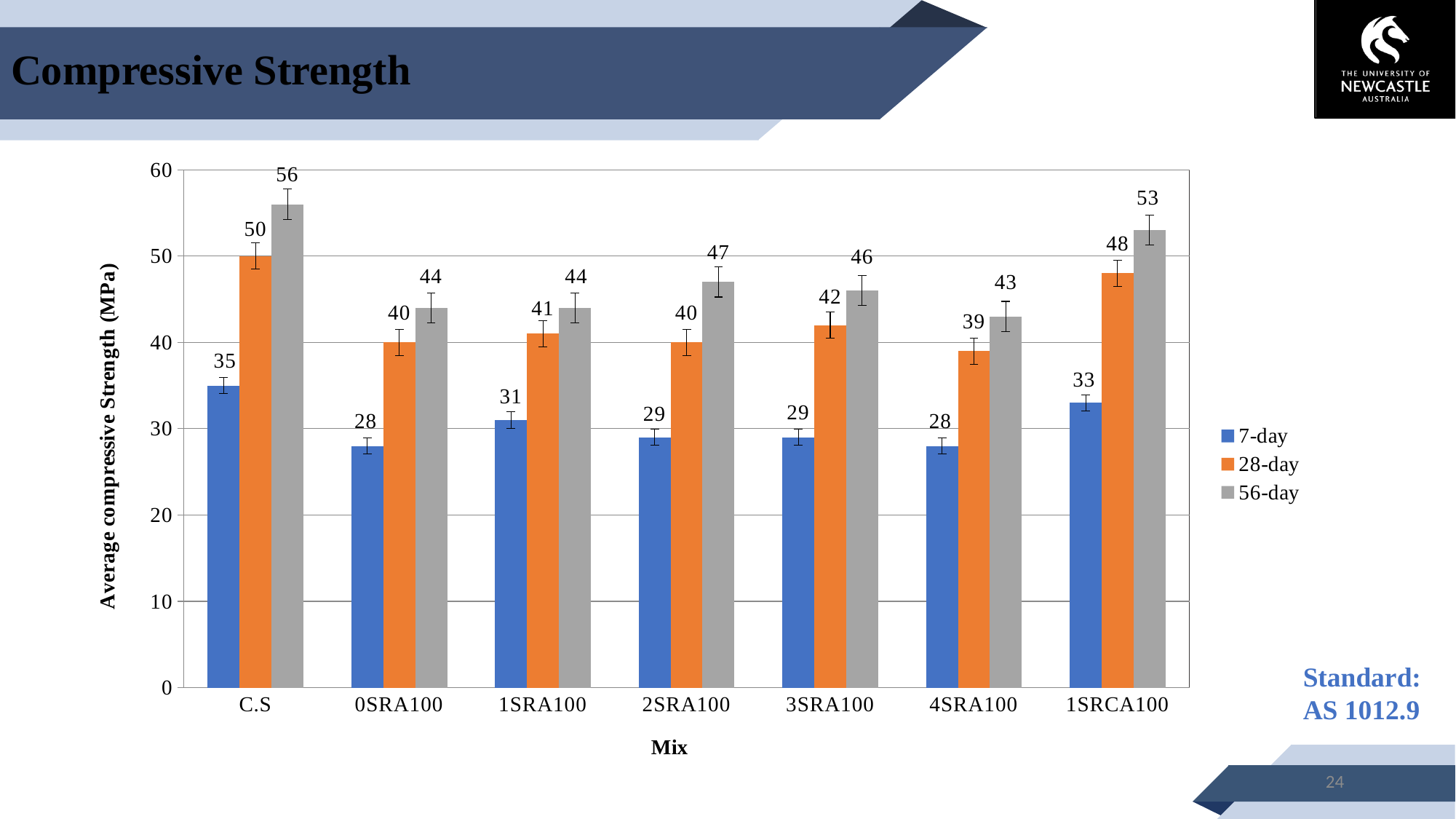

# Compressive Strength

### Chart

| Category |  |  |  |
|---|---|---|---|
| C.S | 35.0 | 50.0 | 56.0 |
| 0SRA100 | 28.0 | 40.0 | 44.0 |
| 1SRA100 | 31.0 | 41.0 | 44.0 |
| 2SRA100 | 29.0 | 40.0 | 47.0 |
| 3SRA100 | 29.0 | 42.0 | 46.0 |
| 4SRA100 | 28.0 | 39.0 | 43.0 |
| 1SRCA100 | 33.0 | 48.0 | 53.0 |
Standard: AS 1012.9
24